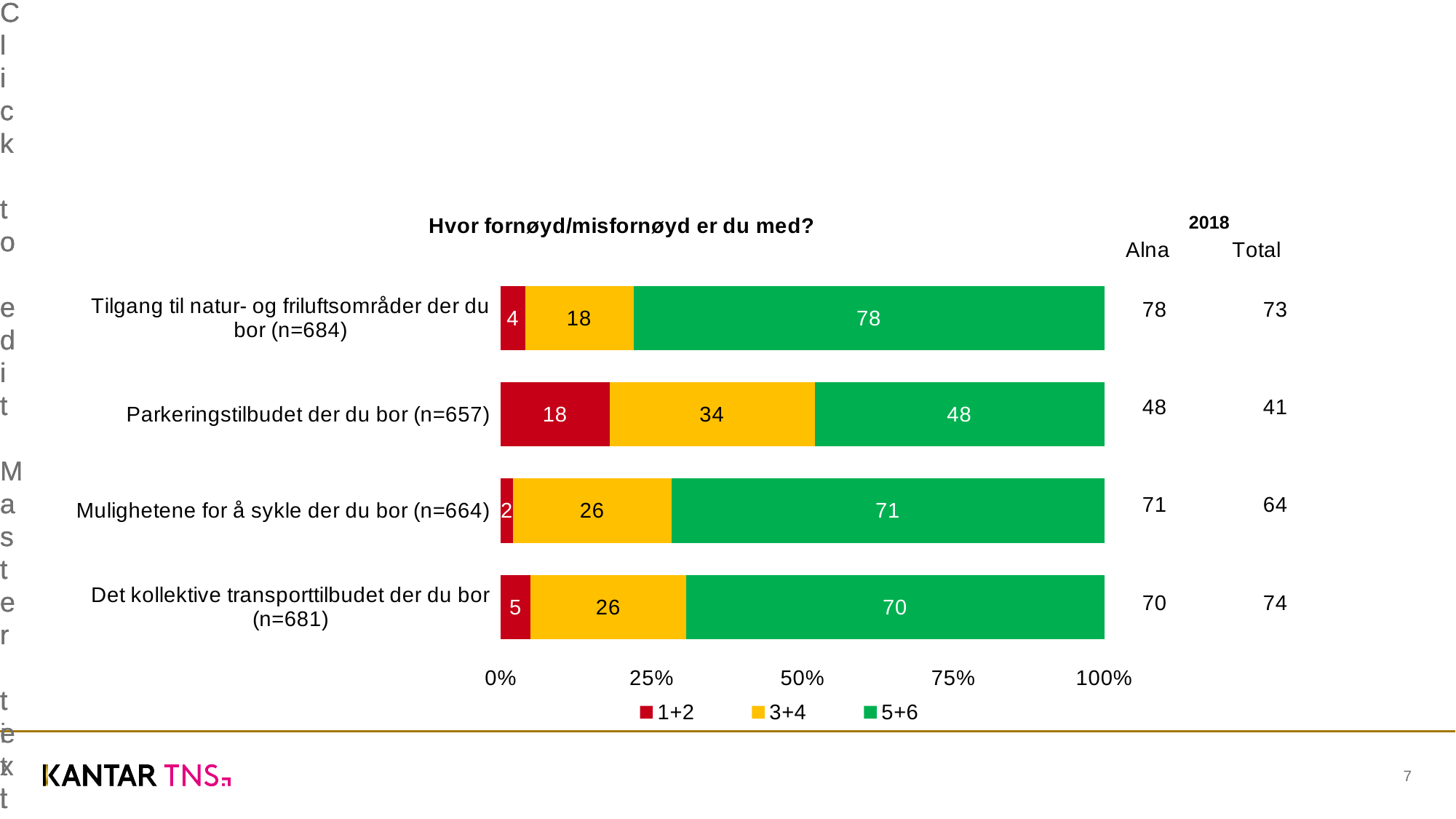

Click to edit Master title style
Click to edit Master text styles
Click to edit Master text styles

### Chart: Hvor fornøyd/misfornøyd er du med?

| Category | 1+2 | 3+4 | 5+6 |
|---|---|---|---|
| Tilgang til natur- og friluftsområder der du bor (n=684) | 4.0 | 18.0 | 78.0 |
| Parkeringstilbudet der du bor (n=657) | 18.0 | 34.0 | 48.0 |
| Mulighetene for å sykle der du bor (n=664) | 2.0 | 26.0 | 71.0 |
| Det kollektive transporttilbudet der du bor (n=681) | 5.0 | 26.0 | 70.0 |

### Chart: 2018

| Category | Alna | Total |
|---|---|---|
| Tilgang til natur- og friluftsområder der du bor (n=7061) | 78.0 | 73.0 |
| Parkeringstilbudet der du bor (n=3655) | 48.0 | 41.0 |
| Mulighetene for å sykle der du bor (n=5998) | 71.0 | 64.0 |
| Det kollektive transporttilbudet der du bor (n=7124) | 70.0 | 74.0 |
7